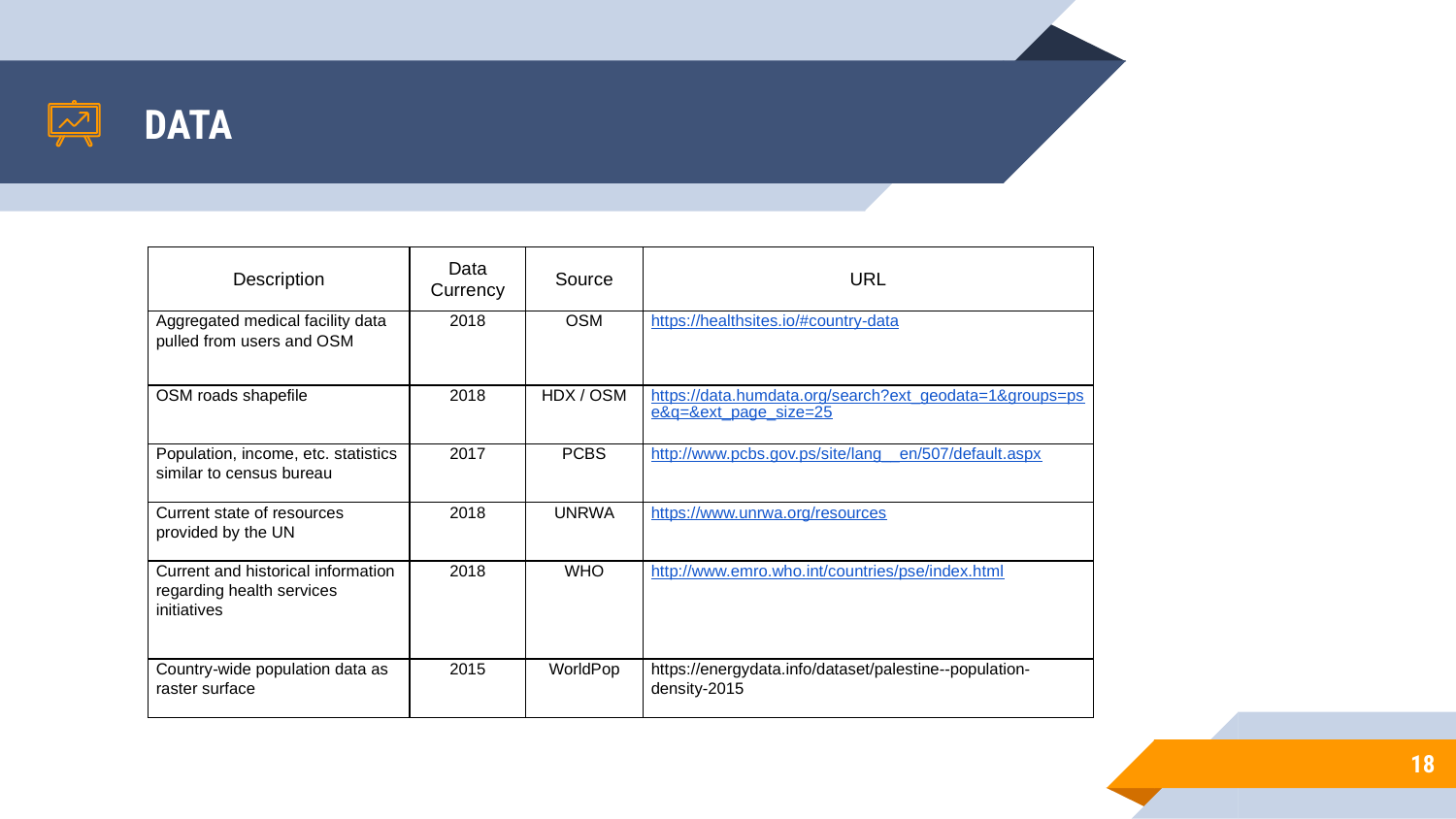

# DATA

| Description | Data Currency | Source | URL |
| --- | --- | --- | --- |
| Aggregated medical facility data pulled from users and OSM | 2018 | OSM | https://healthsites.io/#country-data |
| OSM roads shapefile | 2018 | HDX / OSM | https://data.humdata.org/search?ext\_geodata=1&groups=pse&q=&ext\_page\_size=25 |
| Population, income, etc. statistics similar to census bureau | 2017 | PCBS | http://www.pcbs.gov.ps/site/lang\_\_en/507/default.aspx |
| Current state of resources provided by the UN | 2018 | UNRWA | https://www.unrwa.org/resources |
| Current and historical information regarding health services initiatives | 2018 | WHO | http://www.emro.who.int/countries/pse/index.html |
| Country-wide population data as raster surface | 2015 | WorldPop | https://energydata.info/dataset/palestine--population-density-2015 |
18